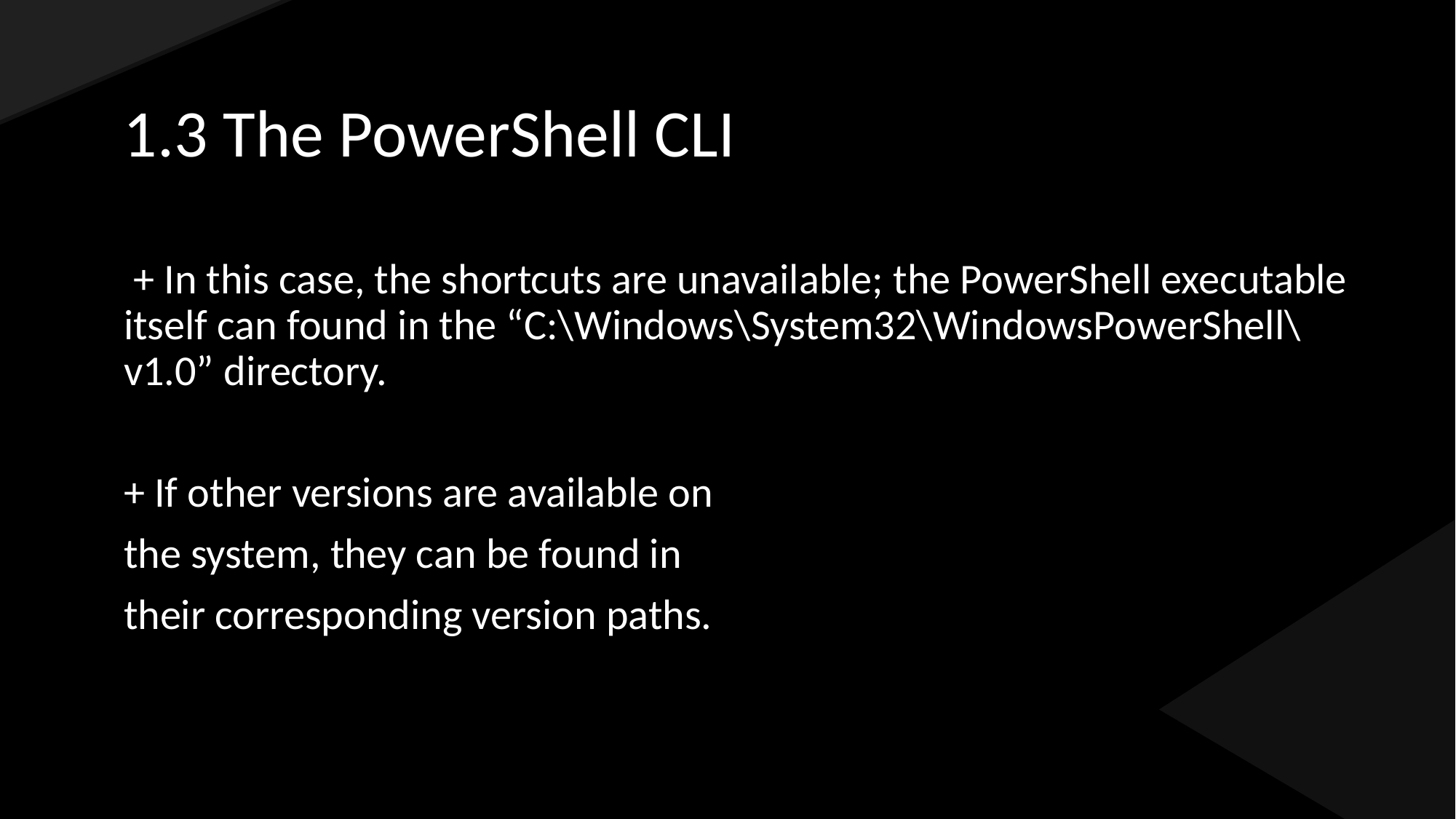

# 1.3 The PowerShell CLI
 + In this case, the shortcuts are unavailable; the PowerShell executable itself can found in the “C:\Windows\System32\WindowsPowerShell\v1.0” directory.

+ If other versions are available on
the system, they can be found in
their corresponding version paths.